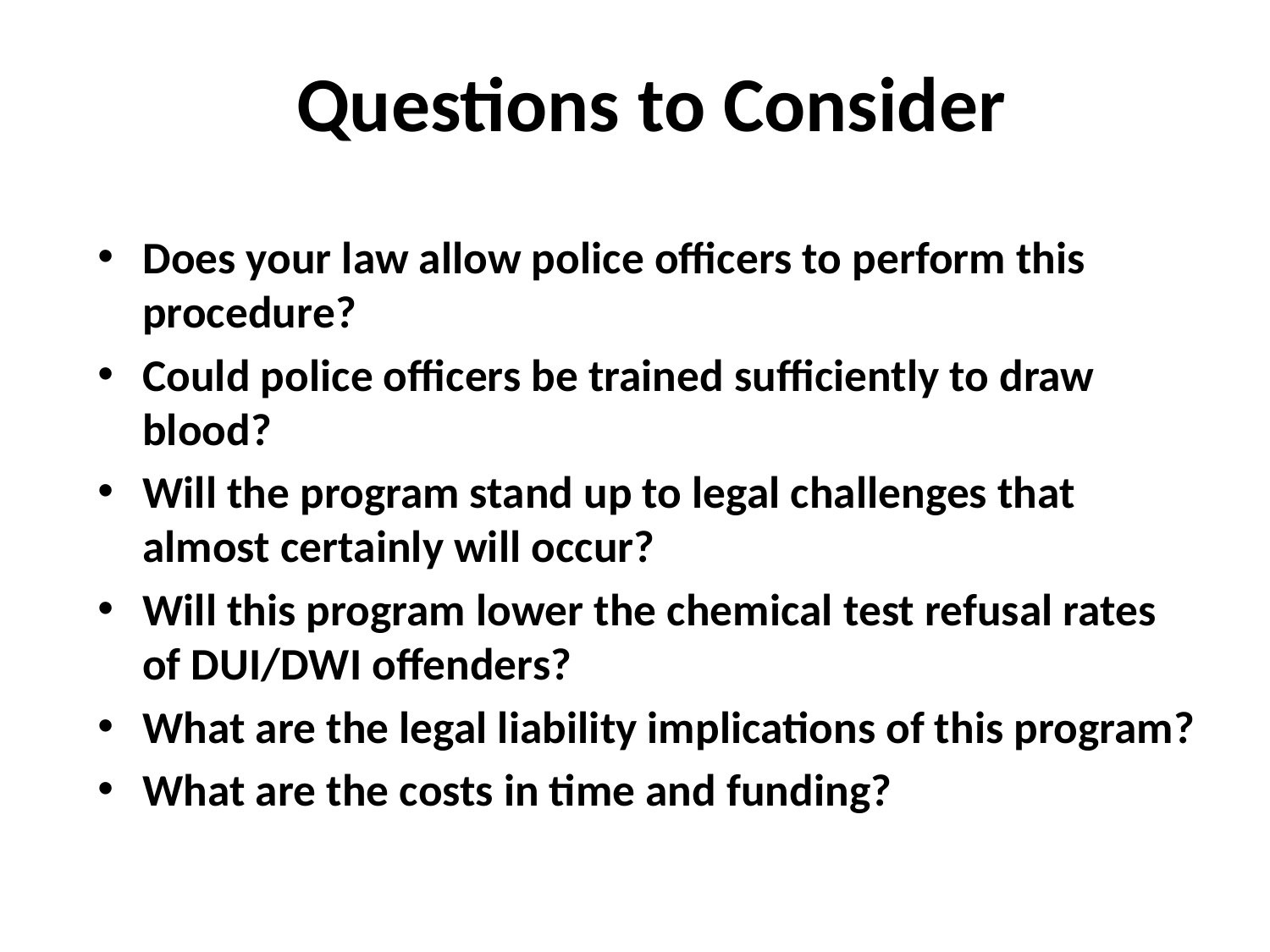

# Questions to Consider
Does your law allow police officers to perform this procedure?
Could police officers be trained sufficiently to draw blood?
Will the program stand up to legal challenges that almost certainly will occur?
Will this program lower the chemical test refusal rates of DUI/DWI offenders?
What are the legal liability implications of this program?
What are the costs in time and funding?